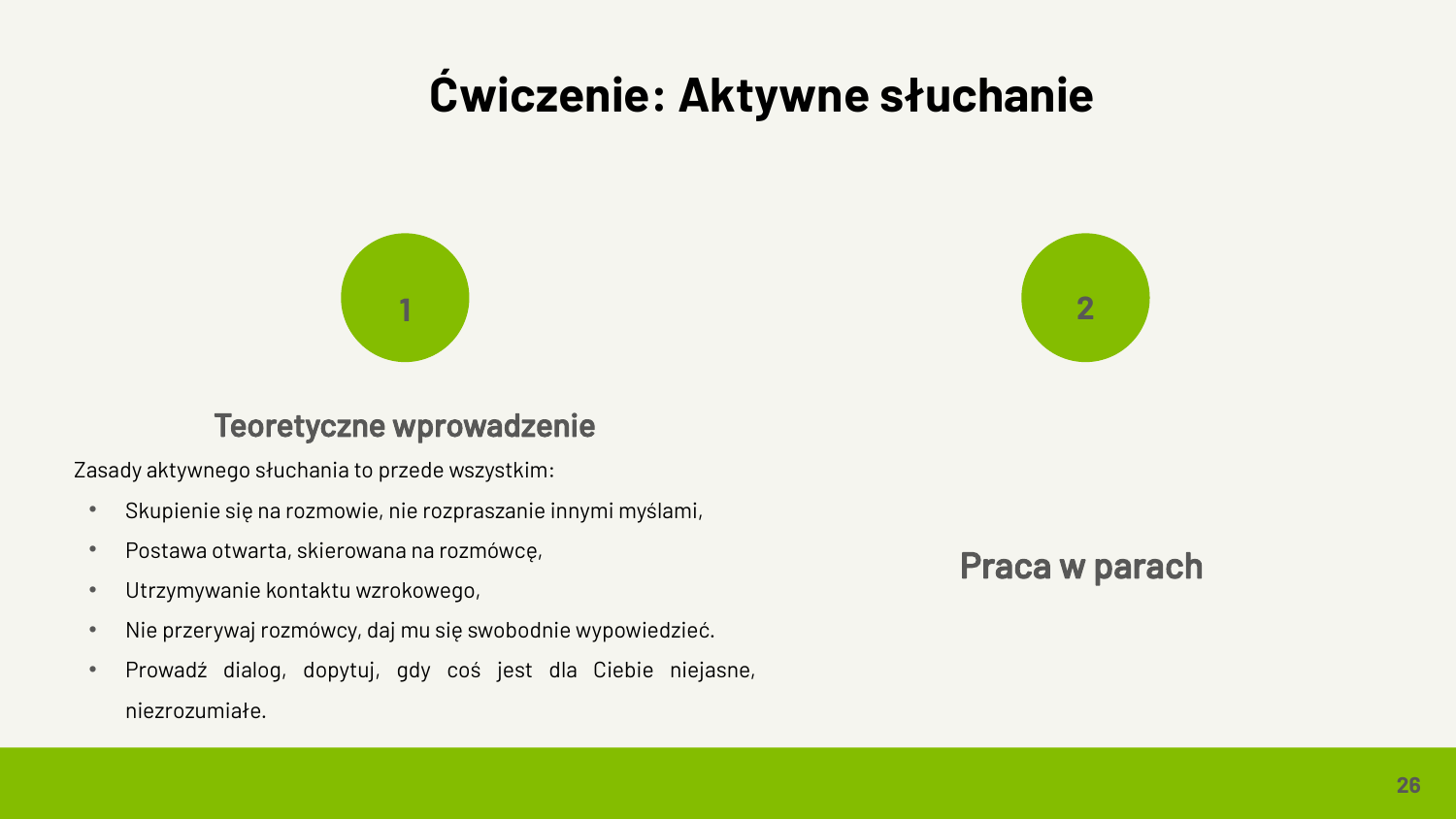

# Ćwiczenie: Aktywne słuchanie

2
1
Teoretyczne wprowadzenie
Zasady aktywnego słuchania to przede wszystkim:
Skupienie się na rozmowie, nie rozpraszanie innymi myślami,
Postawa otwarta, skierowana na rozmówcę,
Utrzymywanie kontaktu wzrokowego,
Nie przerywaj rozmówcy, daj mu się swobodnie wypowiedzieć.
Prowadź dialog, dopytuj, gdy coś jest dla Ciebie niejasne, niezrozumiałe.
Praca w parach

26